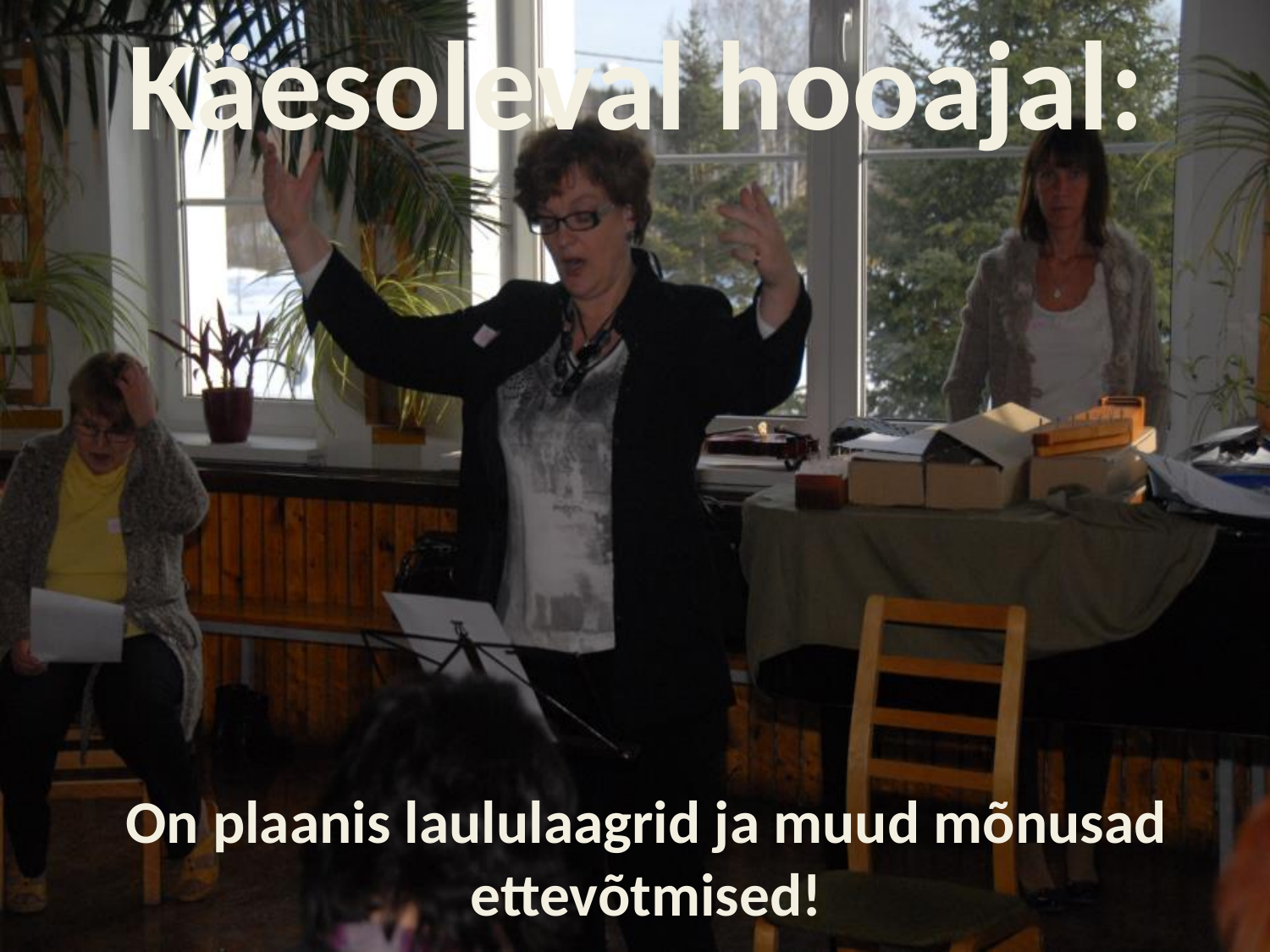

# Käesoleval hooajal:
On plaanis laululaagrid ja muud mõnusad ettevõtmised!